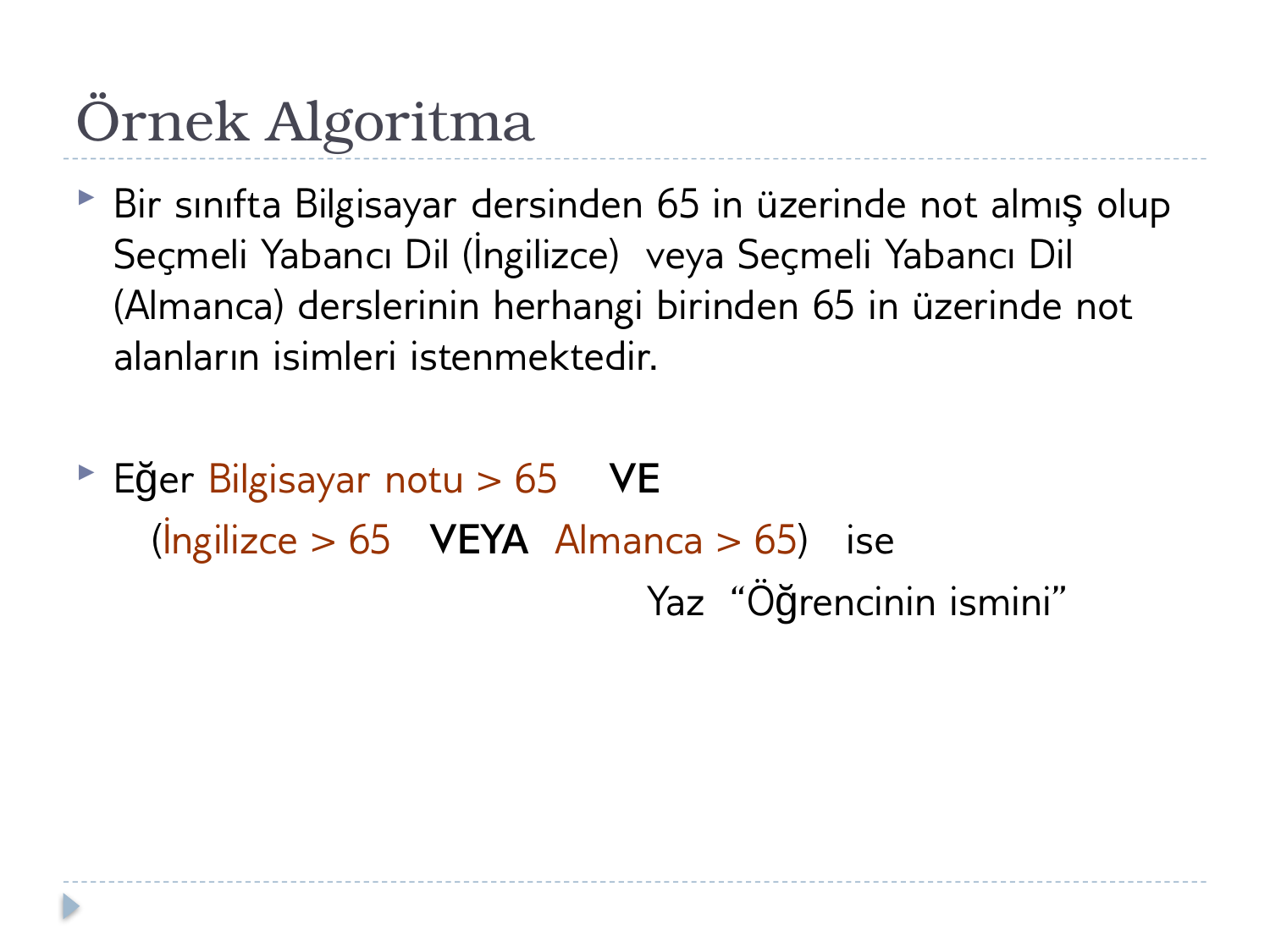

# Örnek Algoritma
Bir sınıfta Bilgisayar dersinden 65 in üzerinde not almış olup Seçmeli Yabancı Dil (İngilizce)  veya Seçmeli Yabancı Dil (Almanca) derslerinin herhangi birinden 65 in üzerinde not alanların isimleri istenmektedir.

Eğer Bilgisayar notu > 65    VE
      (İngilizce > 65   VEYA  Almanca > 65)   ise
					  Yaz  “Öğrencinin ismini”